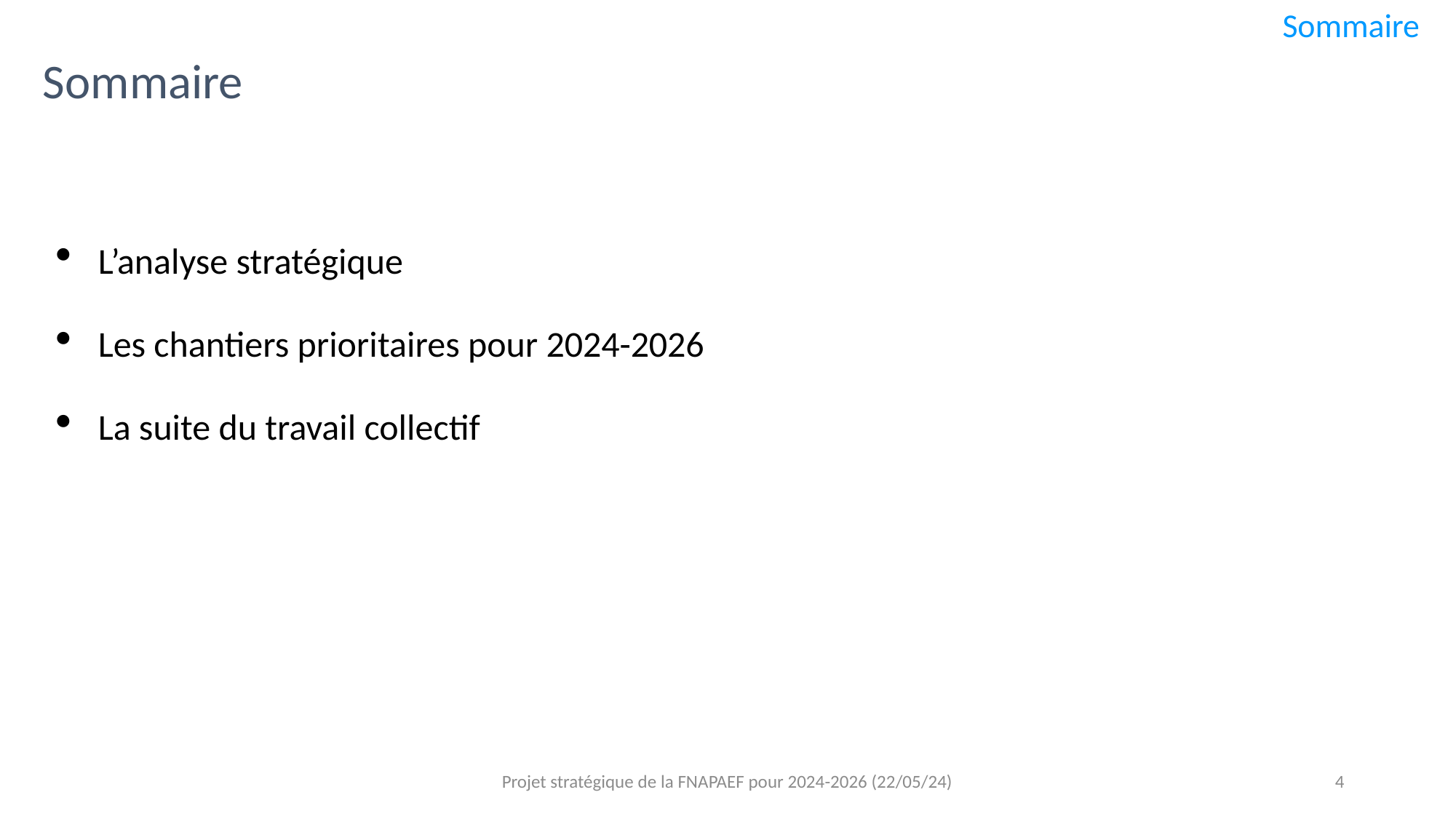

Sommaire
Sommaire

L’analyse stratégique
Les chantiers prioritaires pour 2024-2026
La suite du travail collectif

Projet stratégique de la FNAPAEF pour 2024-2026 (22/05/24)
4